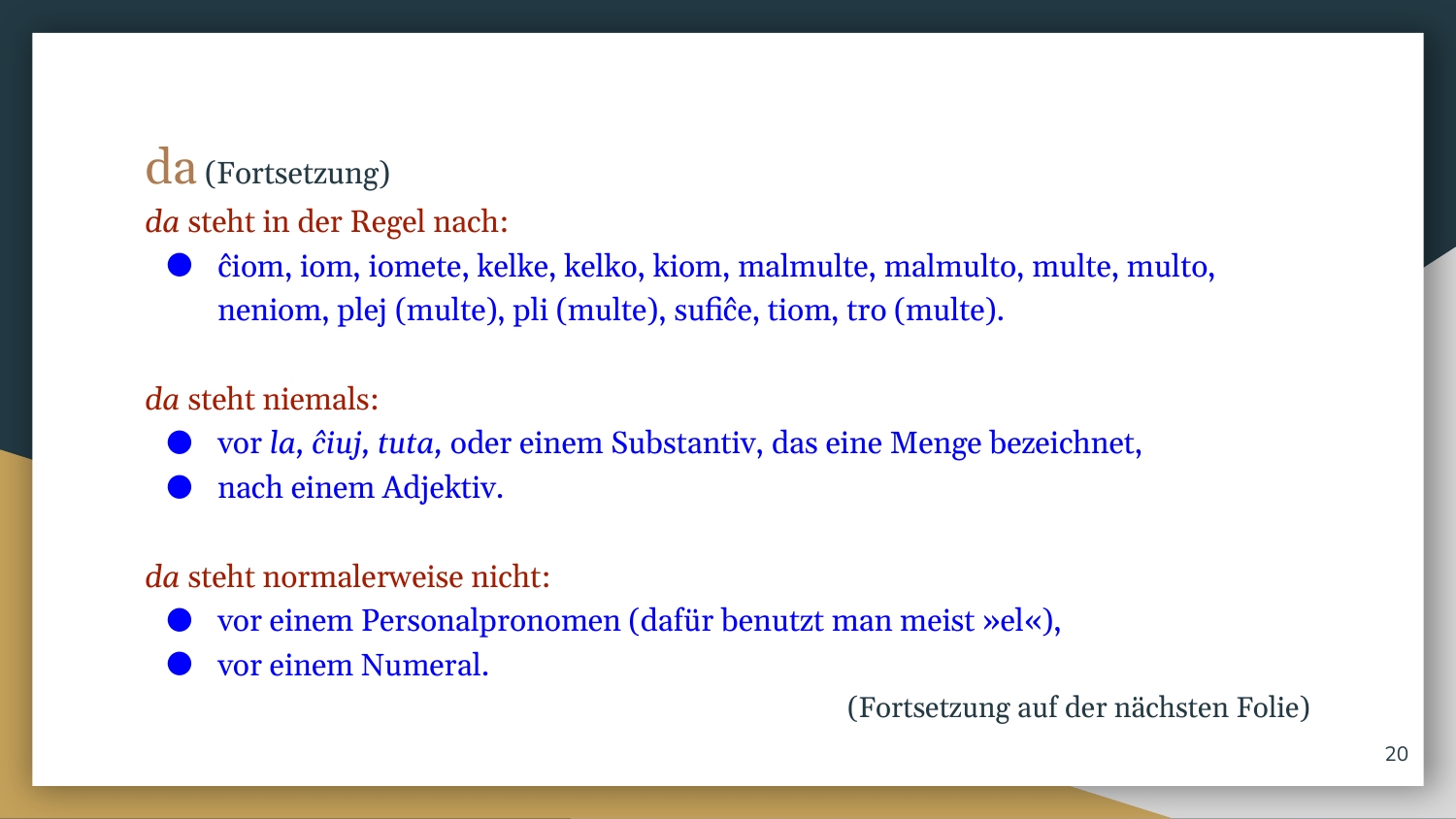

da (Fortsetzung)
da steht in der Regel nach:
ĉiom, iom, iomete, kelke, kelko, kiom, malmulte, malmulto, multe, multo, neniom, plej (multe), pli (multe), sufiĉe, tiom, tro (multe).

da steht niemals:
vor la, ĉiuj, tuta, oder einem Substantiv, das eine Menge bezeichnet,
nach einem Adjektiv.

da steht normalerweise nicht:
vor einem Personalpronomen (dafür benutzt man meist »el«),
vor einem Numeral.
(Fortsetzung auf der nächsten Folie)
20